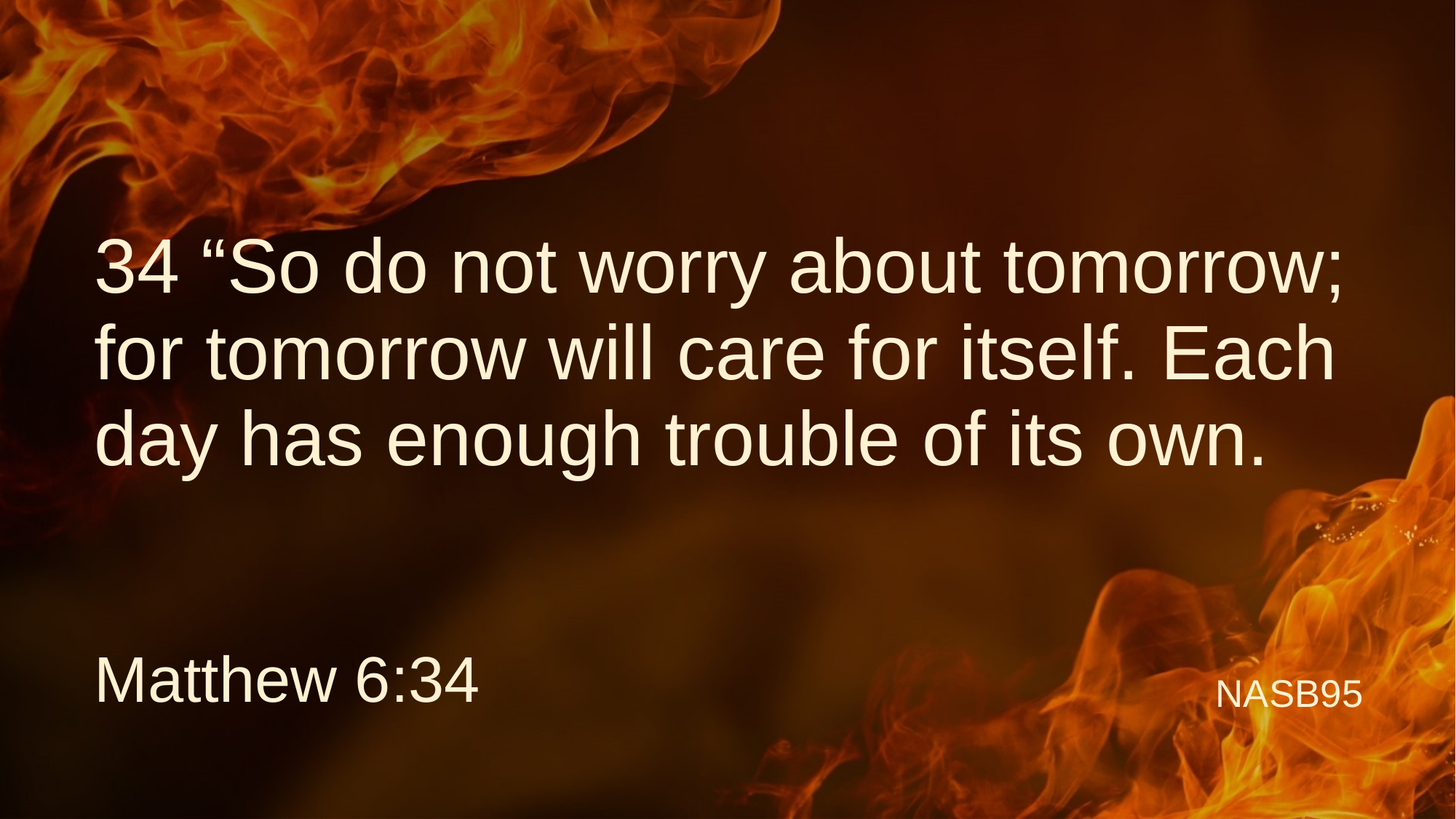

# 34 “So do not worry about tomorrow; for tomorrow will care for itself. Each day has enough trouble of its own.
Matthew 6:34
NASB95